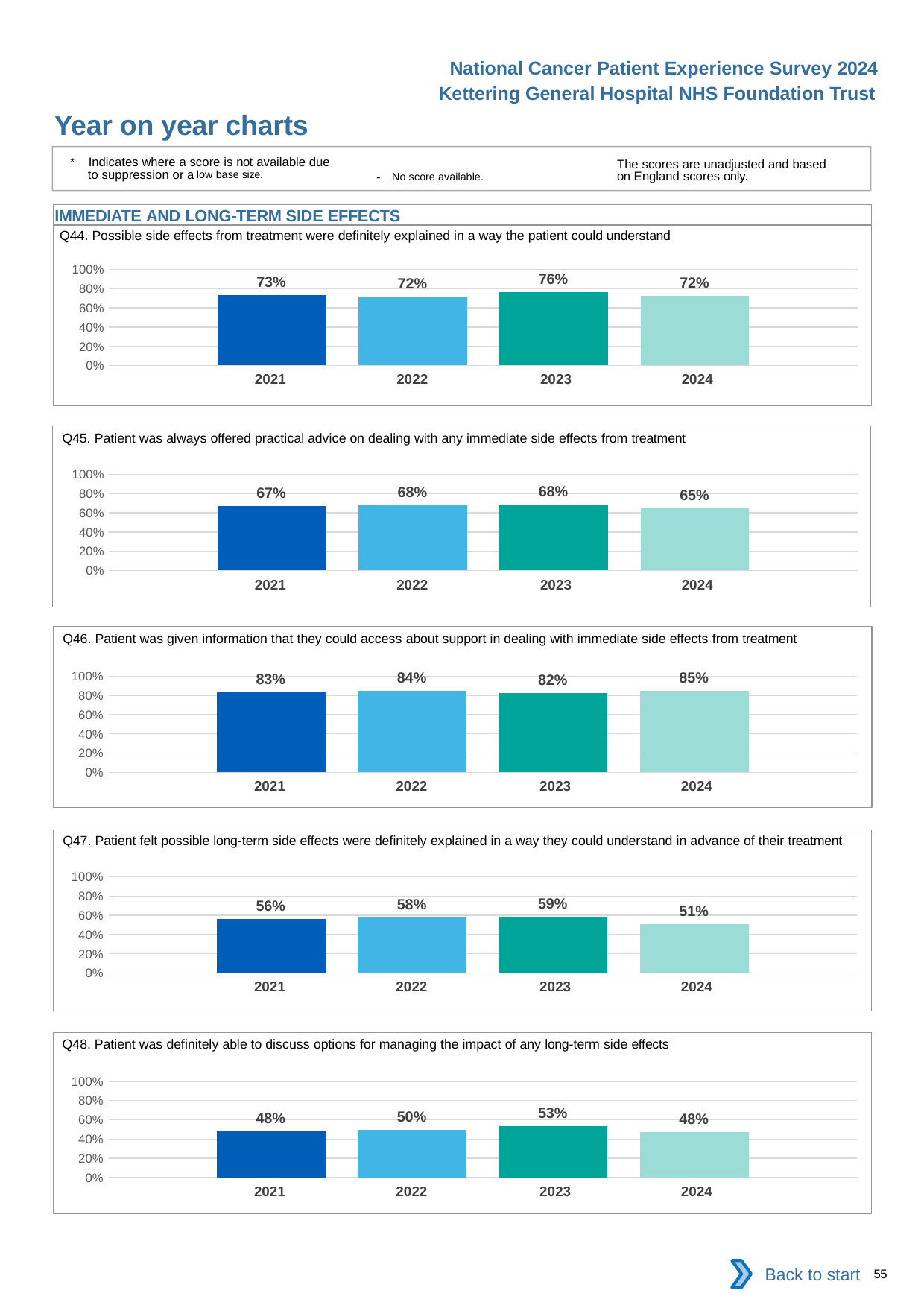

National Cancer Patient Experience Survey 2024
Kettering General Hospital NHS Foundation Trust
Year on year charts

*  Indicates where a score is not available due to suppression or a low base size.
The scores are unadjusted and based on England scores only.
- No score available.
IMMEDIATE AND LONG-TERM SIDE EFFECTS
Q44. Possible side effects from treatment were definitely explained in a way the patient could understand

### Chart

| Category | 2021 | 2022 | 2023 | 2024 |
|---|---|---|---|---|
| Category 1 | 0.7348703 | 0.71777 | 0.7645349 | 0.7222222 |
| 2021 | 2022 | 2023 | 2024 |
| --- | --- | --- | --- |
Q45. Patient was always offered practical advice on dealing with any immediate side effects from treatment

### Chart

| Category | 2021 | 2022 | 2023 | 2024 |
|---|---|---|---|---|
| Category 1 | 0.669697 | 0.6776557 | 0.6816817 | 0.6493506 |
| 2021 | 2022 | 2023 | 2024 |
| --- | --- | --- | --- |
Q46. Patient was given information that they could access about support in dealing with immediate side effects from treatment

### Chart

| Category | 2021 | 2022 | 2023 | 2024 |
|---|---|---|---|---|
| Category 1 | 0.8320313 | 0.8447489 | 0.8211382 | 0.8473282 |
| 2021 | 2022 | 2023 | 2024 |
| --- | --- | --- | --- |
Q47. Patient felt possible long-term side effects were definitely explained in a way they could understand in advance of their treatment

### Chart

| Category | 2021 | 2022 | 2023 | 2024 |
|---|---|---|---|---|
| Category 1 | 0.5615616 | 0.5811321 | 0.5878788 | 0.5064103 |
| 2021 | 2022 | 2023 | 2024 |
| --- | --- | --- | --- |
Q48. Patient was definitely able to discuss options for managing the impact of any long-term side effects

### Chart

| Category | 2021 | 2022 | 2023 | 2024 |
|---|---|---|---|---|
| Category 1 | 0.4768683 | 0.4978166 | 0.5340136 | 0.4751773 |
| 2021 | 2022 | 2023 | 2024 |
| --- | --- | --- | --- |
Back to start

55